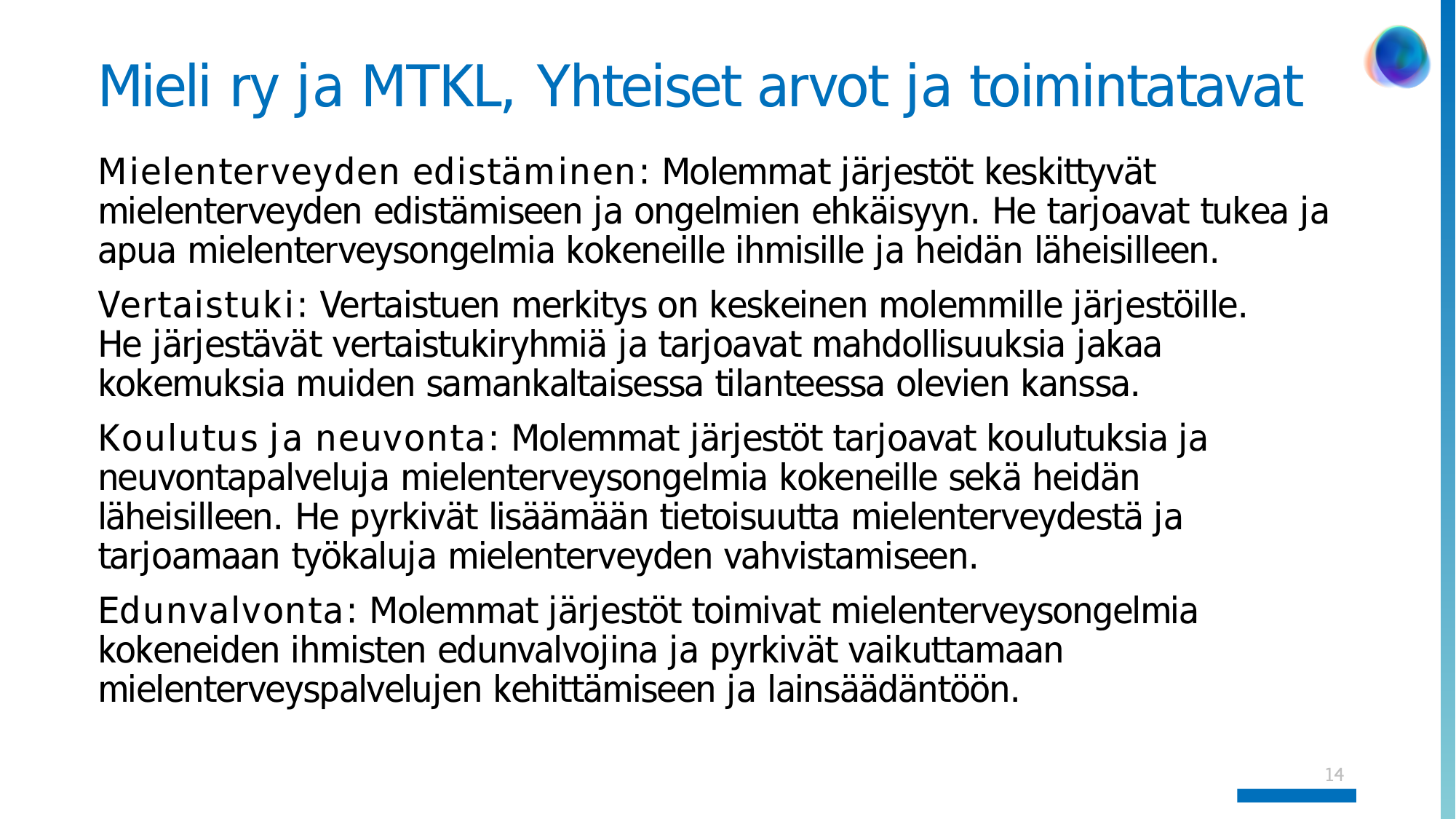

# Mieli ry ja MTKL, Yhteiset arvot ja toimintatavat
Mielenterveyden edistäminen: Molemmat järjestöt keskittyvät mielenterveyden edistämiseen ja ongelmien ehkäisyyn. He tarjoavat tukea ja apua mielenterveysongelmia kokeneille ihmisille ja heidän läheisilleen.
Vertaistuki: Vertaistuen merkitys on keskeinen molemmille järjestöille.
He järjestävät vertaistukiryhmiä ja tarjoavat mahdollisuuksia jakaa kokemuksia muiden samankaltaisessa tilanteessa olevien kanssa.
Koulutus ja neuvonta: Molemmat järjestöt tarjoavat koulutuksia ja neuvontapalveluja mielenterveysongelmia kokeneille sekä heidän läheisilleen. He pyrkivät lisäämään tietoisuutta mielenterveydestä ja tarjoamaan työkaluja mielenterveyden vahvistamiseen.
Edunvalvonta: Molemmat järjestöt toimivat mielenterveysongelmia kokeneiden ihmisten edunvalvojina ja pyrkivät vaikuttamaan mielenterveyspalvelujen kehittämiseen ja lainsäädäntöön.
14